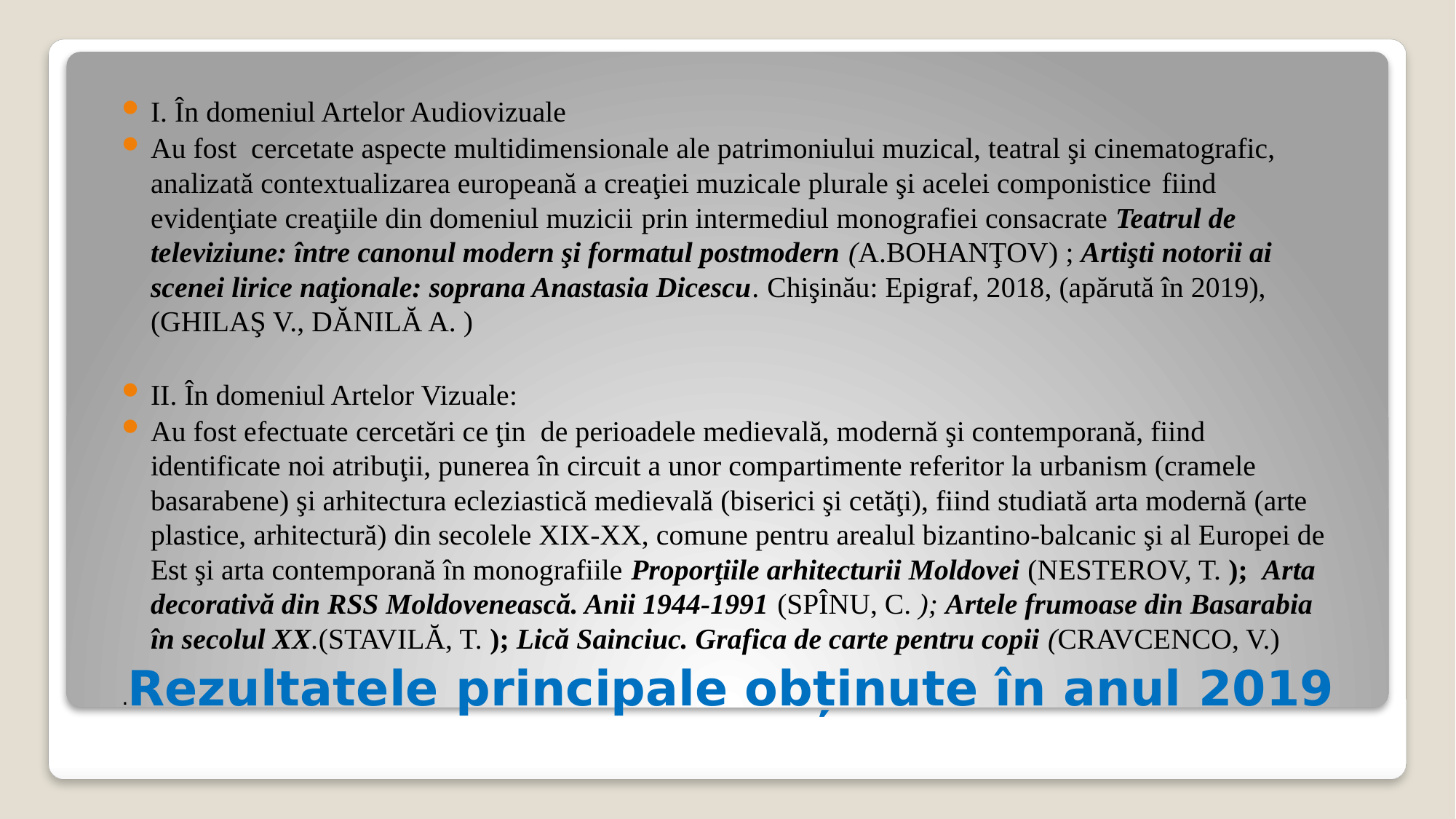

I. În domeniul Artelor Audiovizuale
Au fost  cercetate aspecte multidimensionale ale patrimoniului muzical, teatral şi cinematografic, analizată contextualizarea europeană a creaţiei muzicale plurale şi acelei componistice fiind evidenţiate creaţiile din domeniul muzicii prin intermediul monografiei consacrate Teatrul de televiziune: între canonul modern şi formatul postmodern (A.Bohanţov) ; Artişti notorii ai scenei lirice naţionale: soprana Anastasia Dicescu. Chişinău: Epigraf, 2018, (apărută în 2019),(GHILAŞ V., DĂNILĂ A. )

II. În domeniul Artelor Vizuale:
Au fost efectuate cercetări ce ţin  de perioadele medievală, modernă şi contemporană, fiind identificate noi atribuţii, punerea în circuit a unor compartimente referitor la urbanism (cramele basarabene) şi arhitectura ecleziastică medievală (biserici şi cetăţi), fiind studiată arta modernă (arte plastice, arhitectură) din secolele XIX-XX, comune pentru arealul bizantino-balcanic şi al Europei de Est şi arta contemporană în monografiile Proporţiile arhitecturii Moldovei (NESTEROV, T. );  Arta decorativă din RSS Moldovenească. Anii 1944-1991 (SPÎNU, C. ); Artele frumoase din Basarabia în secolul XX.(STAVILĂ, T. ); Lică Sainciuc. Grafica de carte pentru copii (CRAVCENCO, V.)

.
# Rezultatele principale obținute în anul 2019